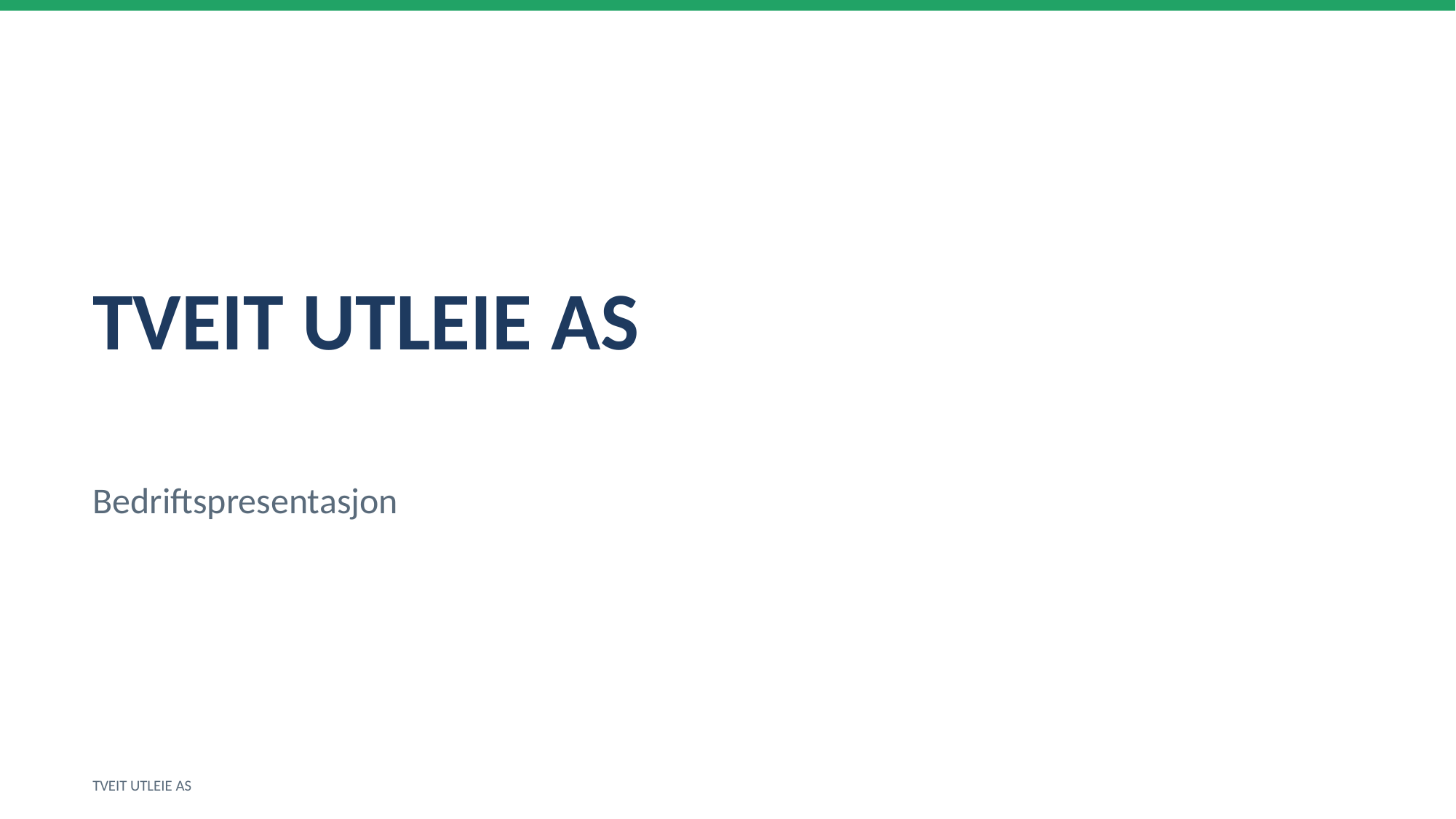

TVEIT UTLEIE AS
Bedriftspresentasjon
TVEIT UTLEIE AS